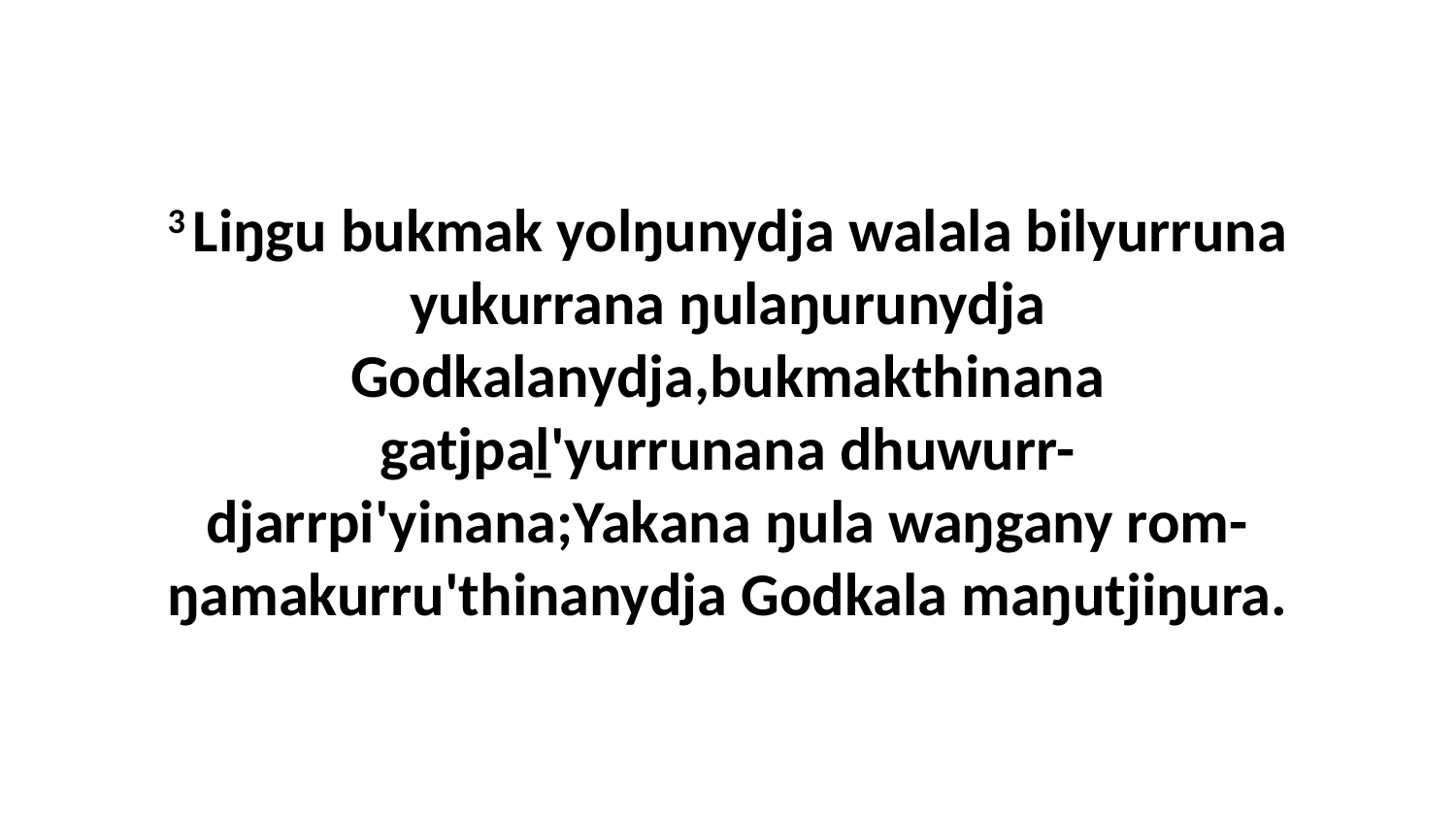

3 Liŋgu bukmak yolŋunydja walala bilyurruna yukurrana ŋulaŋurunydja Godkalanydja,bukmakthinana gatjpaḻ'yurrunana dhuwurr-djarrpi'yinana;Yakana ŋula waŋgany rom-ŋamakurru'thinanydja Godkala maŋutjiŋura.